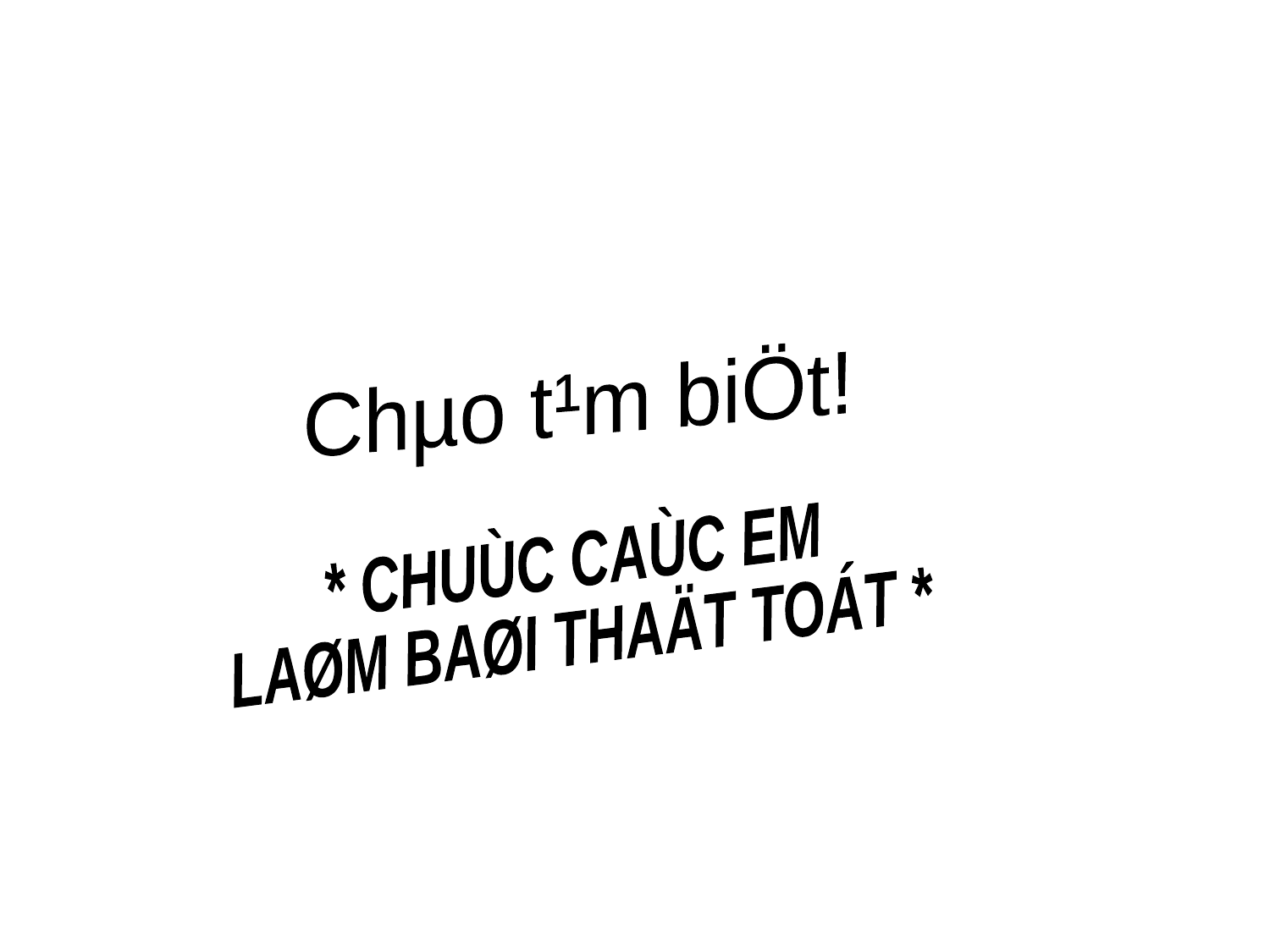

Chµo t¹m biÖt!
* CHUÙC CAÙC EM
LAØM BAØI THAÄT TOÁT *